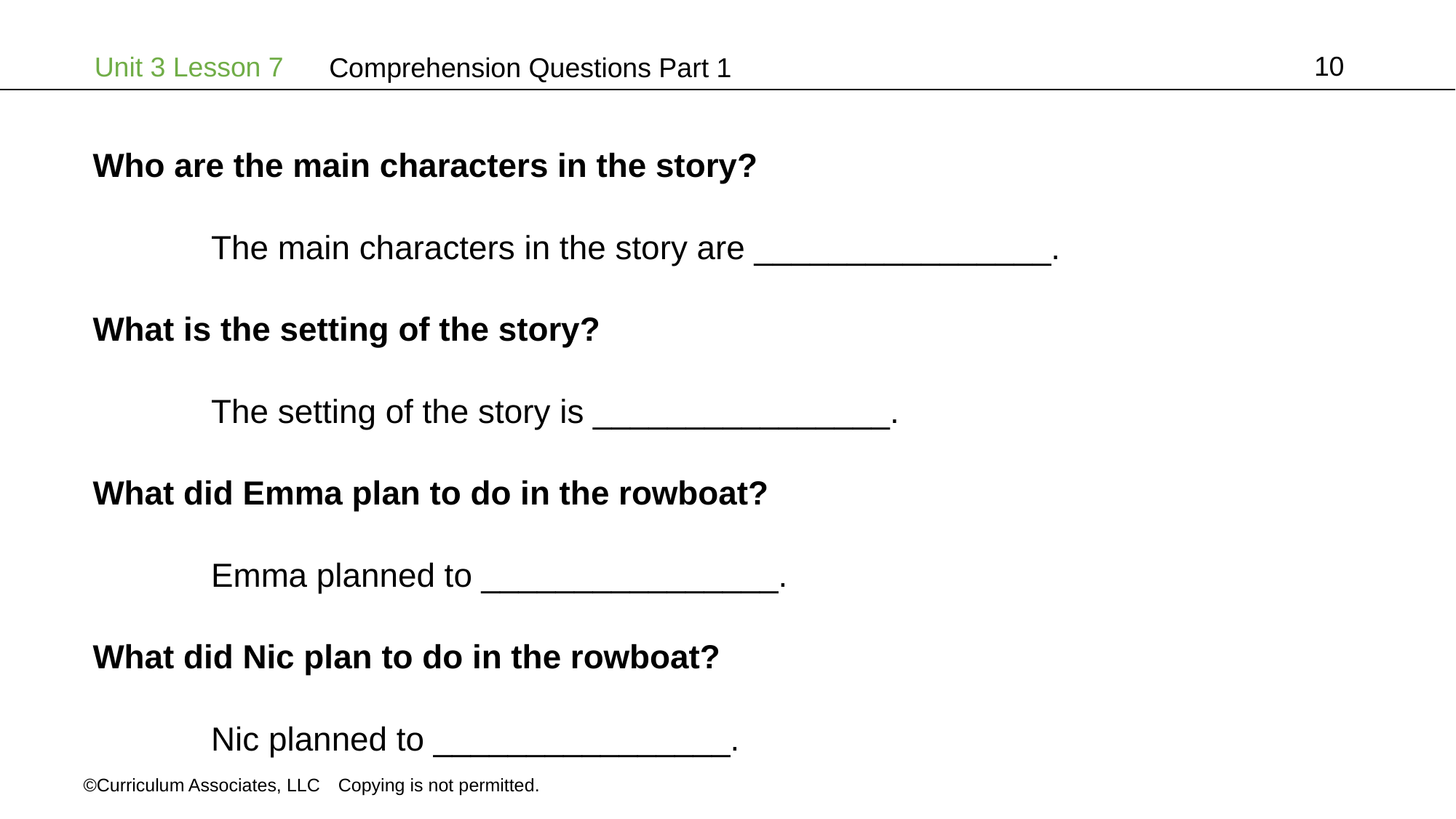

10
# Comprehension Questions Part 1

Who are the main characters in the story?
	 The main characters in the story are ________________.
What is the setting of the story?
	 The setting of the story is ________________.
What did Emma plan to do in the rowboat?
	 Emma planned to ________________.
What did Nic plan to do in the rowboat?
	 Nic planned to ________________.